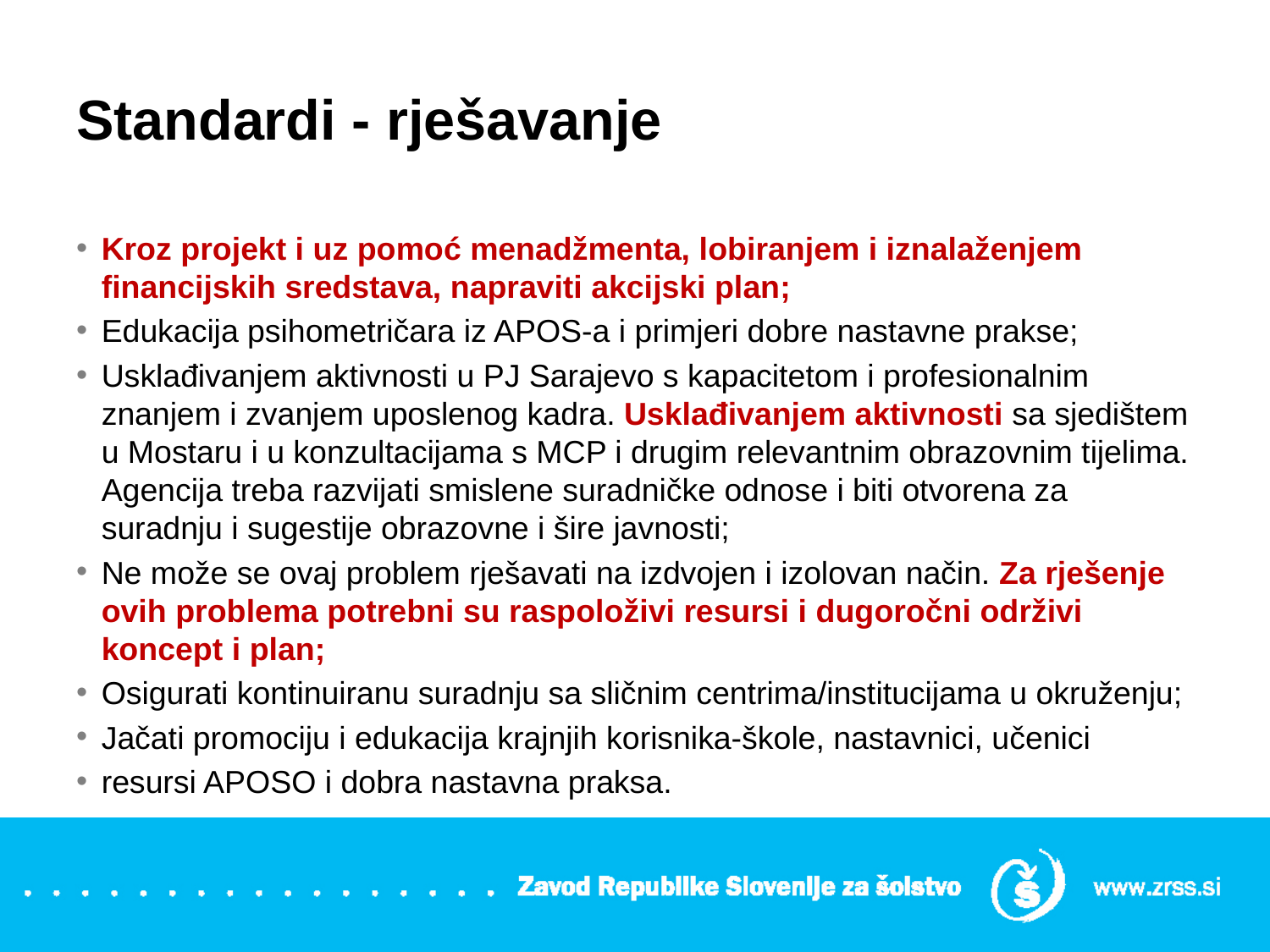

# Standardi - rješavanje
Kroz projekt i uz pomoć menadžmenta, lobiranjem i iznalaženjem financijskih sredstava, napraviti akcijski plan;
Edukacija psihometričara iz APOS-a i primjeri dobre nastavne prakse;
Usklađivanjem aktivnosti u PJ Sarajevo s kapacitetom i profesionalnim znanjem i zvanjem uposlenog kadra. Usklađivanjem aktivnosti sa sjedištem u Mostaru i u konzultacijama s MCP i drugim relevantnim obrazovnim tijelima. Agencija treba razvijati smislene suradničke odnose i biti otvorena za suradnju i sugestije obrazovne i šire javnosti;
Ne može se ovaj problem rješavati na izdvojen i izolovan način. Za rješenje ovih problema potrebni su raspoloživi resursi i dugoročni održivi koncept i plan;
Osigurati kontinuiranu suradnju sa sličnim centrima/institucijama u okruženju;
Jačati promociju i edukacija krajnjih korisnika-škole, nastavnici, učenici
resursi APOSO i dobra nastavna praksa.